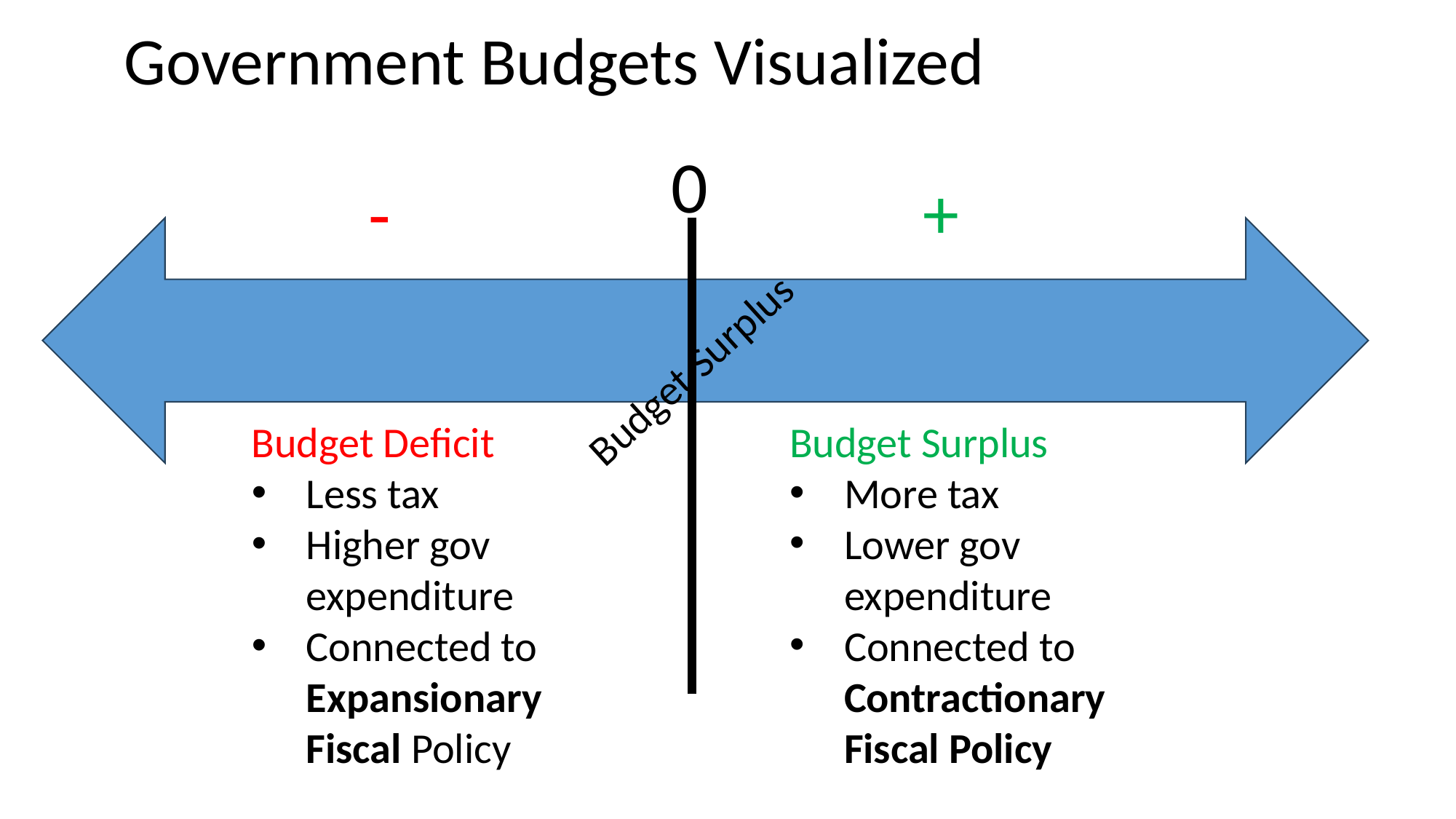

# Government Budgets Visualized
0
+
-

Budget Surplus
Budget Deficit
Less tax
Higher gov expenditure
Connected to Expansionary Fiscal Policy
Budget Surplus
More tax
Lower gov expenditure
Connected to Contractionary Fiscal Policy